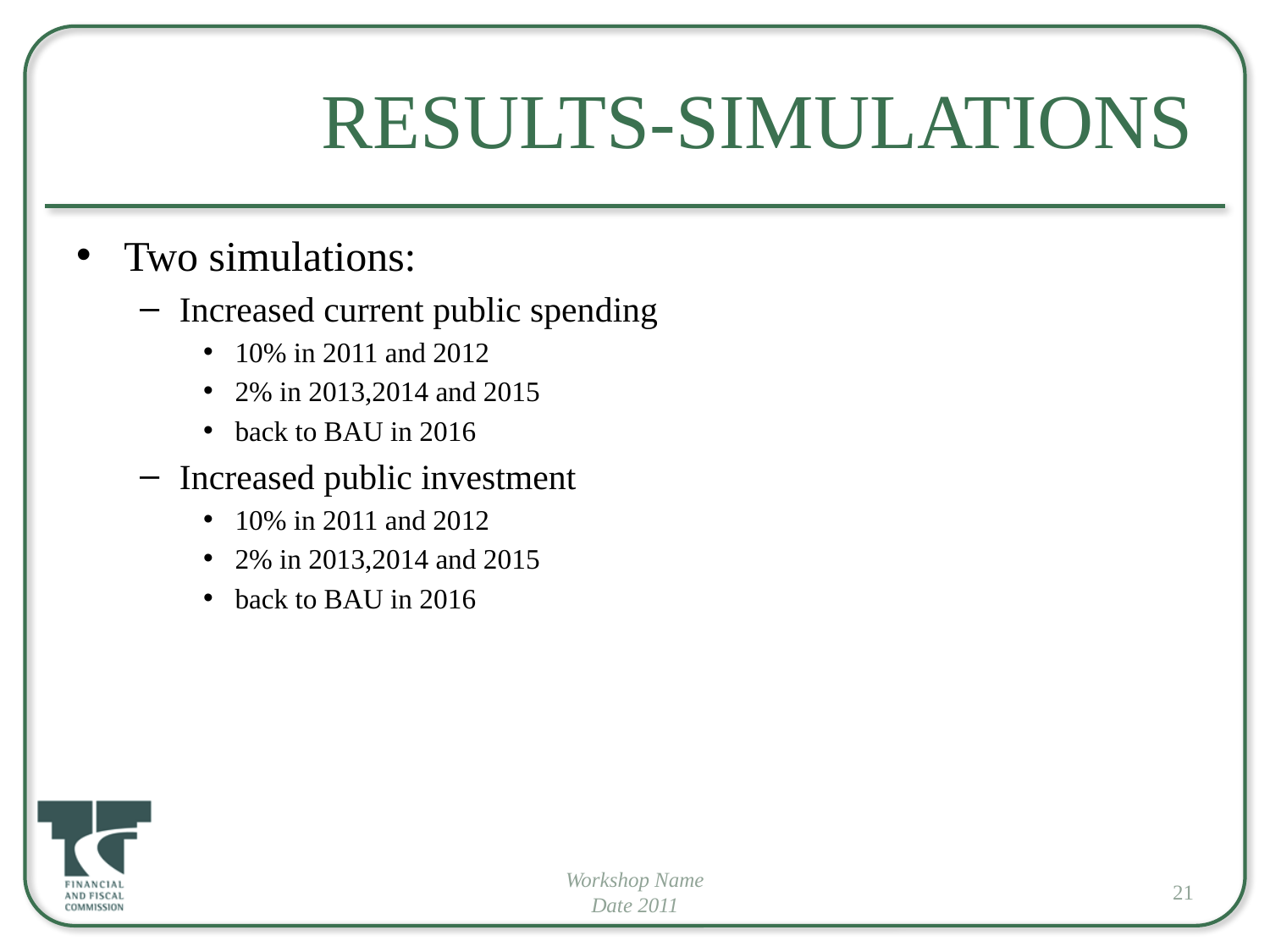

# Results-Simulations
Two simulations:
Increased current public spending
10% in 2011 and 2012
2% in 2013,2014 and 2015
back to BAU in 2016
Increased public investment
10% in 2011 and 2012
2% in 2013,2014 and 2015
back to BAU in 2016
Workshop Name
Date 2011
21